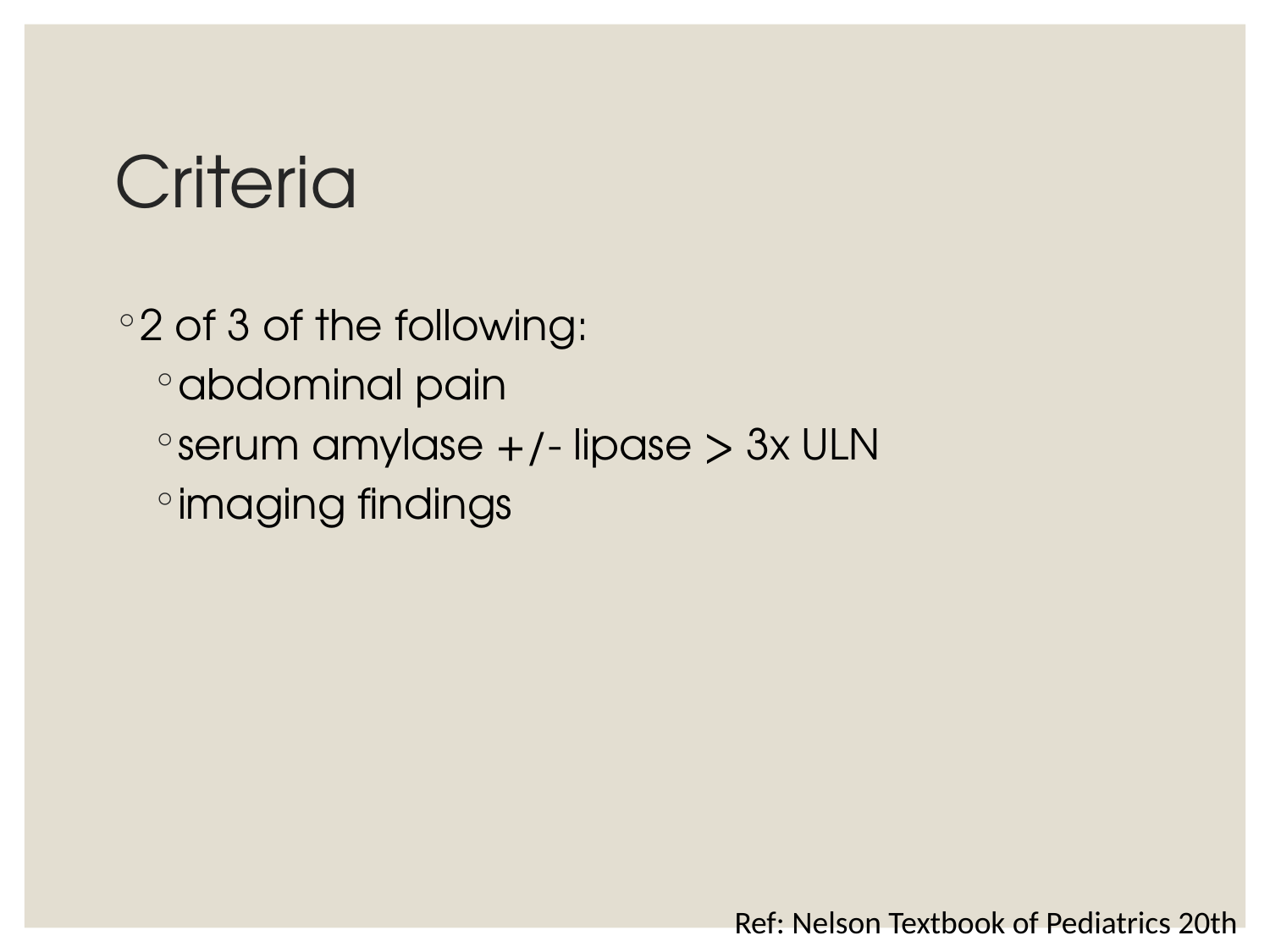

# Criteria
2 of 3 of the following:
abdominal pain
serum amylase +/- lipase > 3x ULN
imaging findings
Ref: Nelson Textbook of Pediatrics 20th